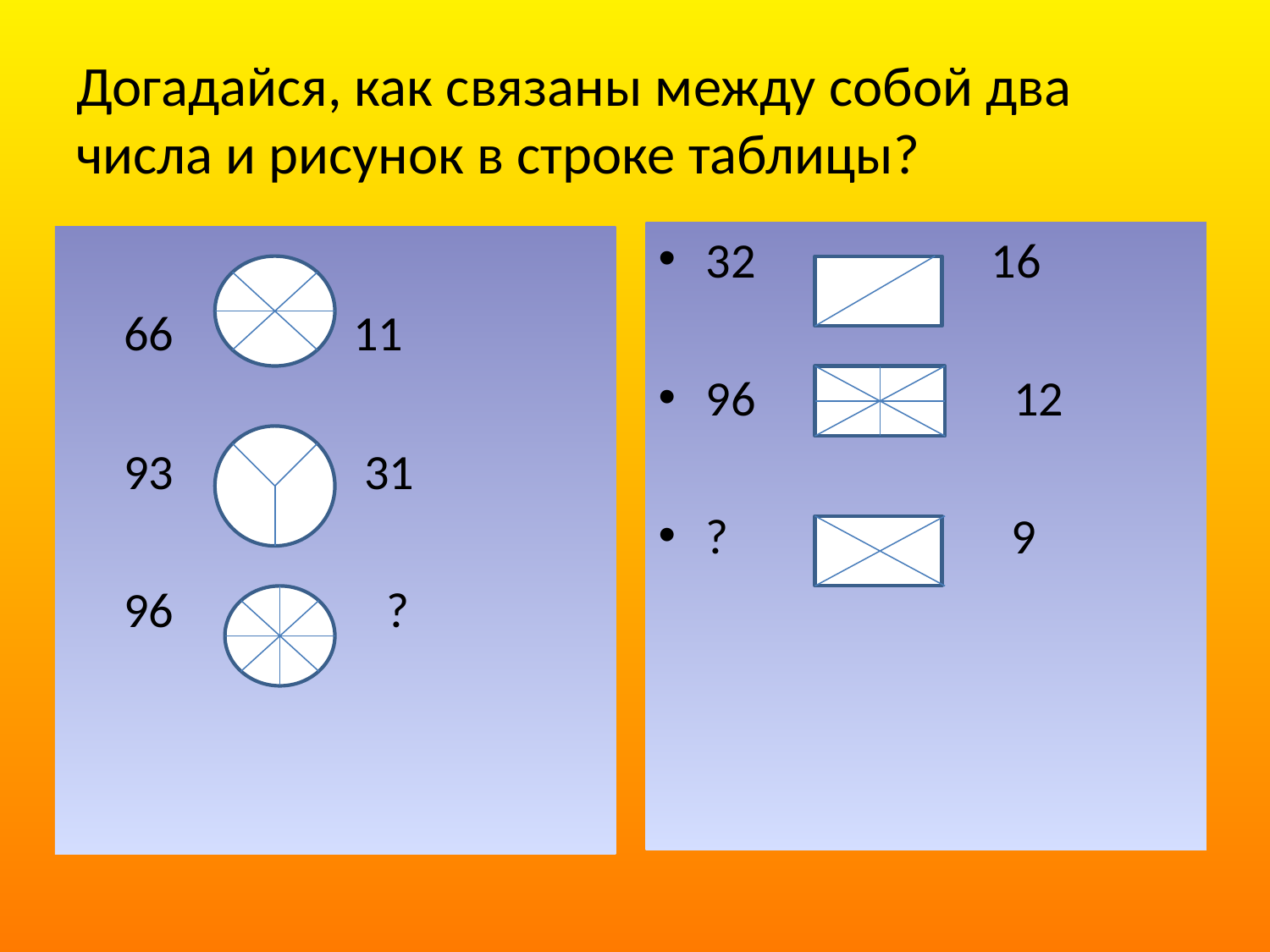

# Догадайся, как связаны между собой два числа и рисунок в строке таблицы?
32                     16

96                       12

?                 1      9

     66                11

     93                 31

     96                   ?